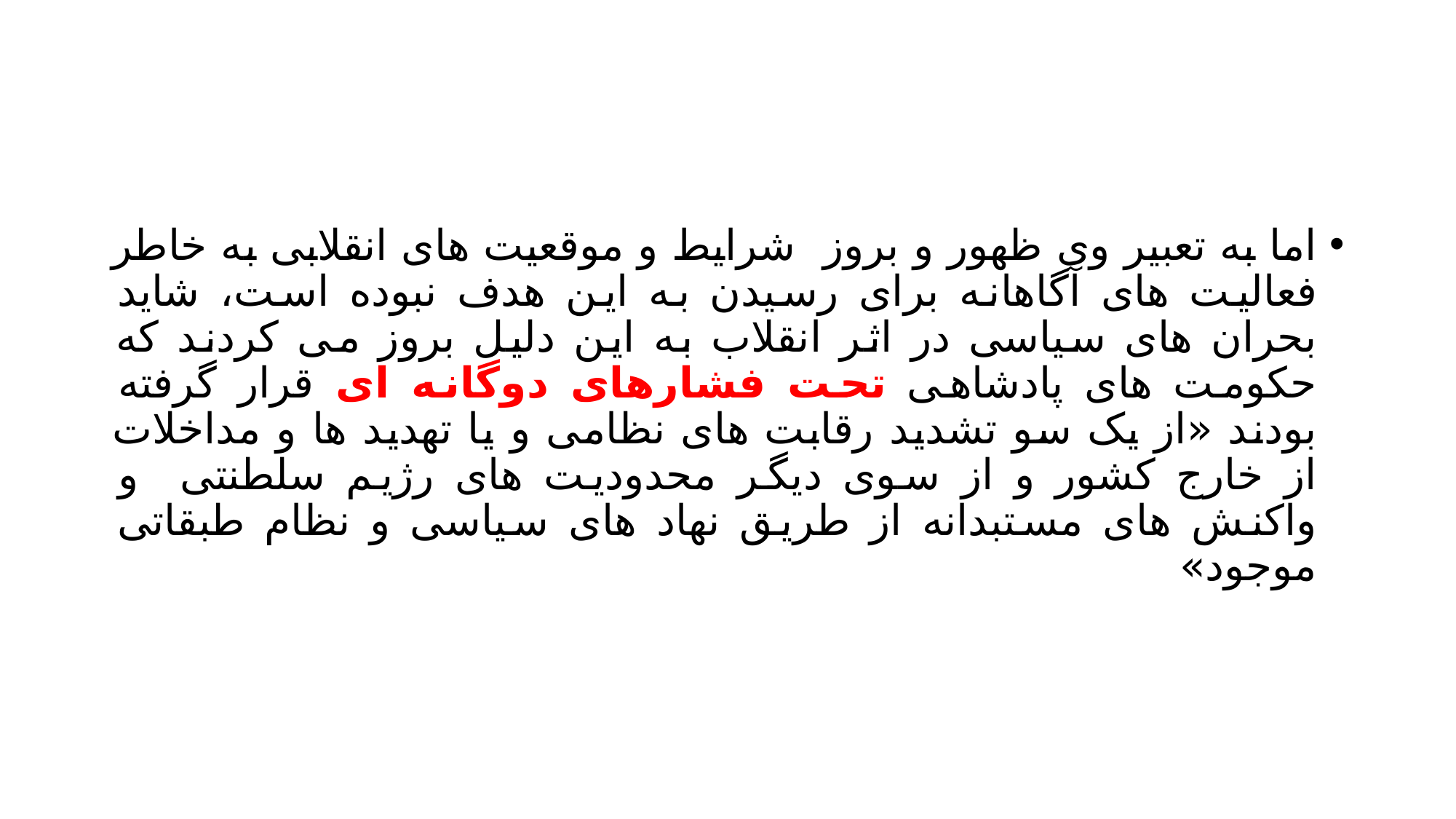

#
اما به تعبیر وی ظهور و بروز  شرایط و موقعیت های انقلابی به خاطر فعالیت های آگاهانه برای رسیدن به این هدف نبوده است، شاید بحران های سیاسی در اثر انقلاب به این دلیل بروز می کردند که حکومت های پادشاهی تحت فشارهای دوگانه ای قرار گرفته بودند «از یک سو تشدید رقابت های نظامی و یا تهدید ها و مداخلات از خارج کشور و از سوی دیگر محدودیت های رژیم سلطنتی  و واکنش های مستبدانه از طریق نهاد های سیاسی و نظام طبقاتی موجود»